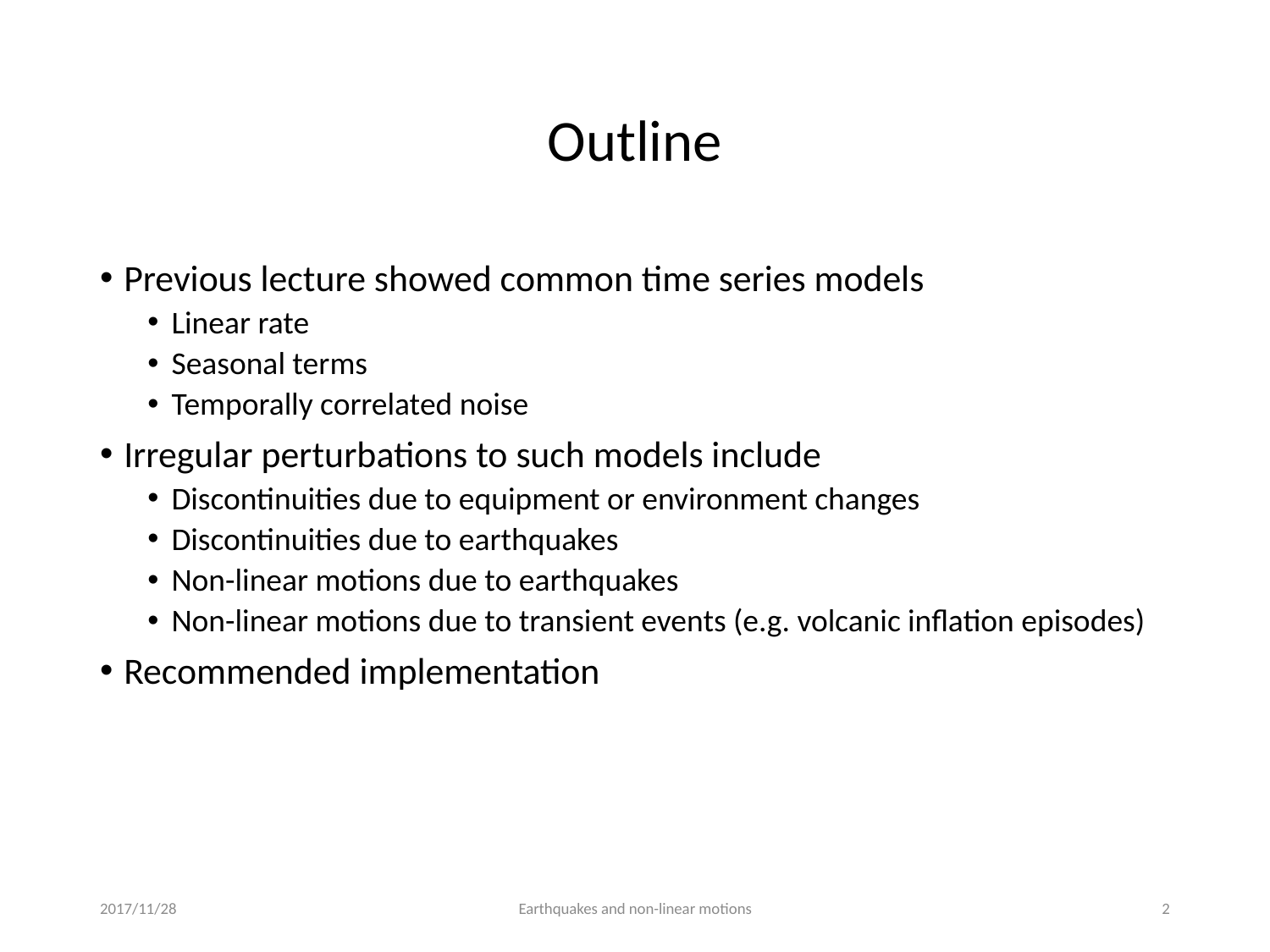

# Outline
Previous lecture showed common time series models
Linear rate
Seasonal terms
Temporally correlated noise
Irregular perturbations to such models include
Discontinuities due to equipment or environment changes
Discontinuities due to earthquakes
Non-linear motions due to earthquakes
Non-linear motions due to transient events (e.g. volcanic inflation episodes)
Recommended implementation
2017/11/28
Earthquakes and non-linear motions
2